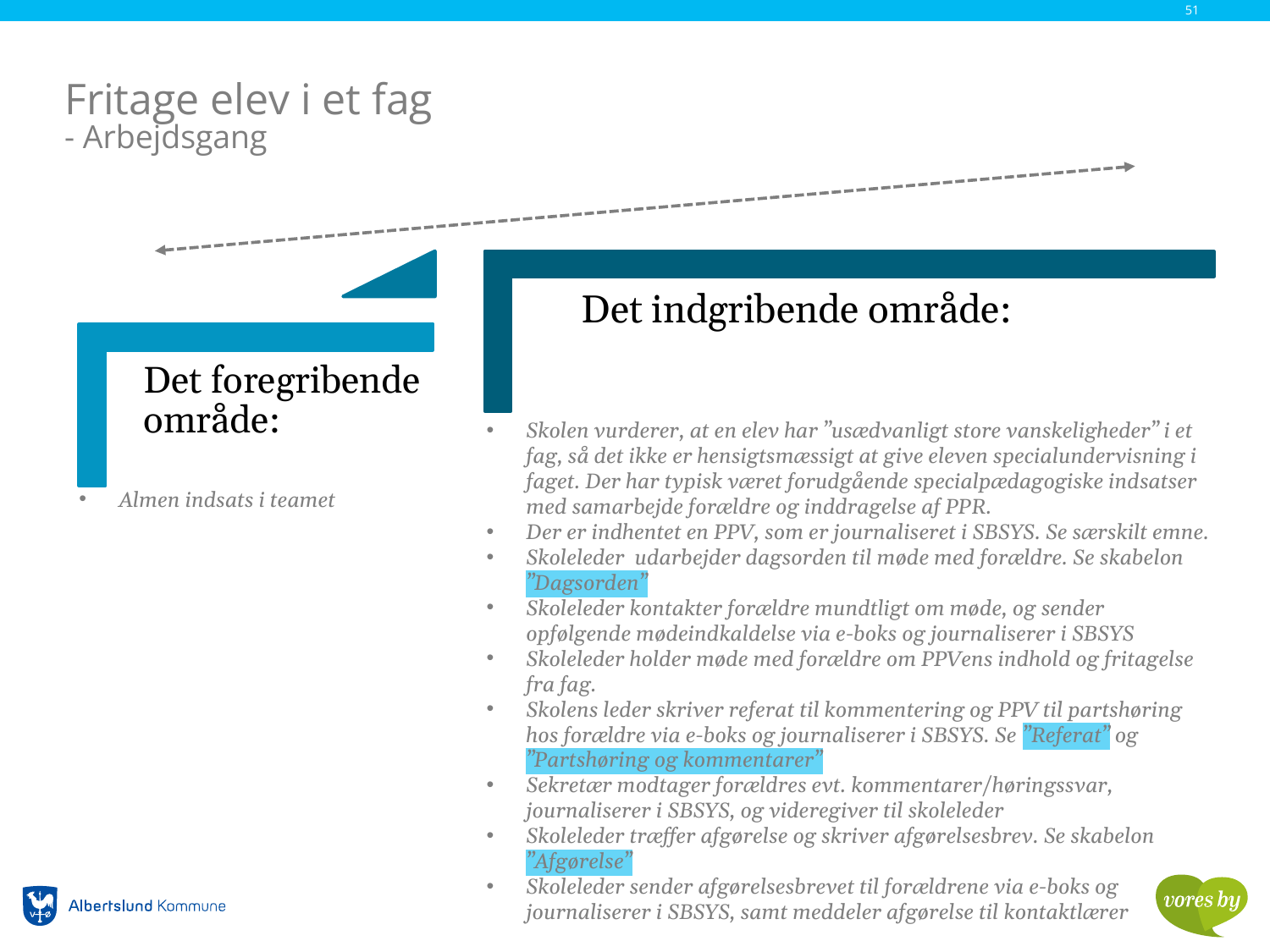

51
# Fritage elev i et fag - Arbejdsgang

Det indgribende område:

Det foregribende område:
Skolen vurderer, at en elev har ”usædvanligt store vanskeligheder” i et fag, så det ikke er hensigtsmæssigt at give eleven specialundervisning i faget. Der har typisk været forudgående specialpædagogiske indsatser med samarbejde forældre og inddragelse af PPR.
Der er indhentet en PPV, som er journaliseret i SBSYS. Se særskilt emne.
Skoleleder  udarbejder dagsorden til møde med forældre. Se skabelon ”Dagsorden”
Skoleleder kontakter forældre mundtligt om møde, og sender opfølgende mødeindkaldelse via e-boks og journaliserer i SBSYS
Skoleleder holder møde med forældre om PPVens indhold og fritagelse fra fag.
Skolens leder skriver referat til kommentering og PPV til partshøring hos forældre via e-boks og journaliserer i SBSYS. Se ”Referat” og ”Partshøring og kommentarer”
Sekretær modtager forældres evt. kommentarer/høringssvar, journaliserer i SBSYS, og videregiver til skoleleder
Skoleleder træffer afgørelse og skriver afgørelsesbrev. Se skabelon ”Afgørelse”
Skoleleder sender afgørelsesbrevet til forældrene via e-boks og journaliserer i SBSYS, samt meddeler afgørelse til kontaktlærer

Almen indsats i teamet